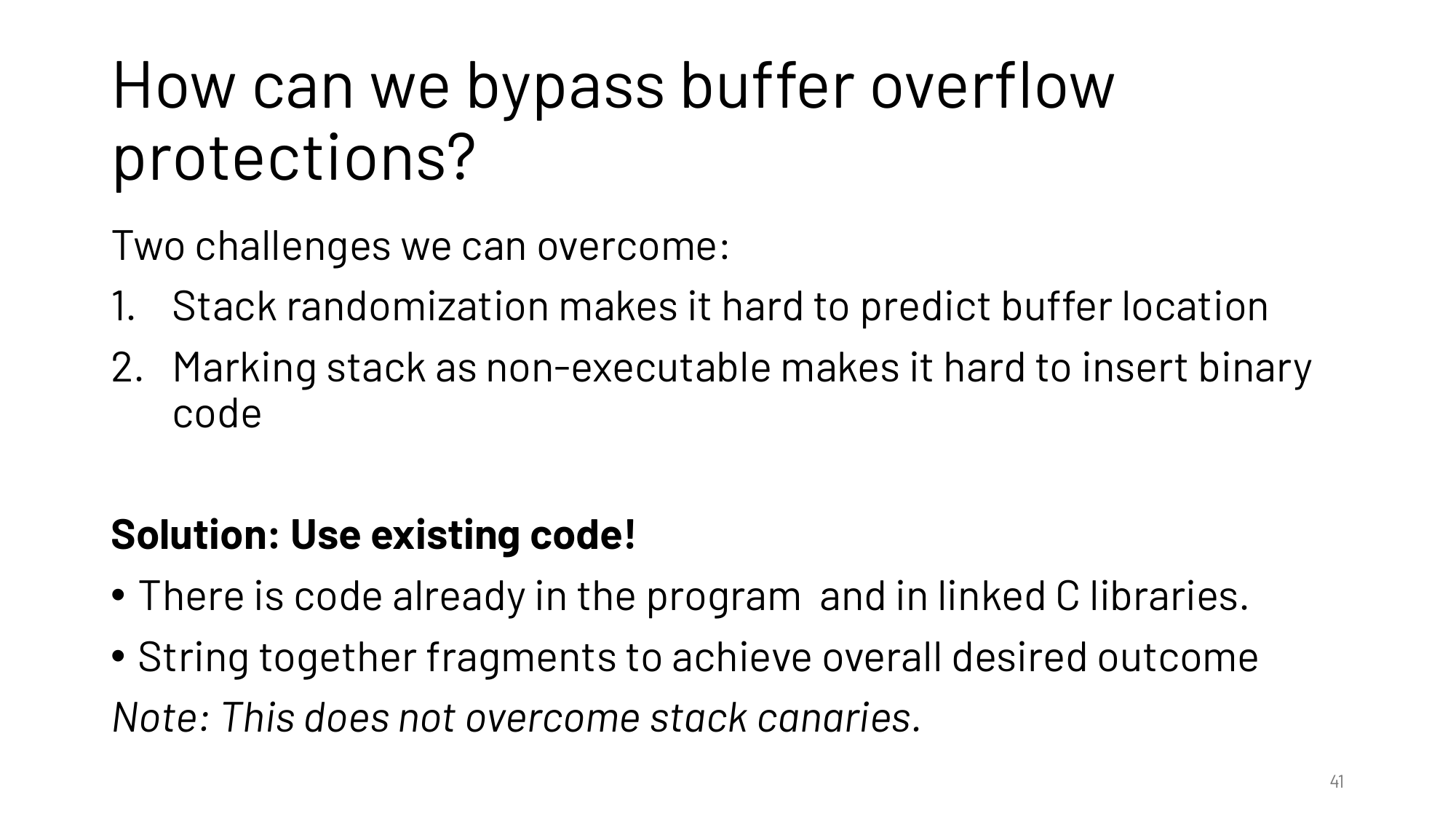

# How can we bypass buffer overflow protections?
Two challenges we can overcome:
Stack randomization makes it hard to predict buffer location
Marking stack as non-executable makes it hard to insert binary code

Solution: Use existing code!
There is code already in the program  and in linked C libraries.
String together fragments to achieve overall desired outcome
Note: This does not overcome stack canaries.
41